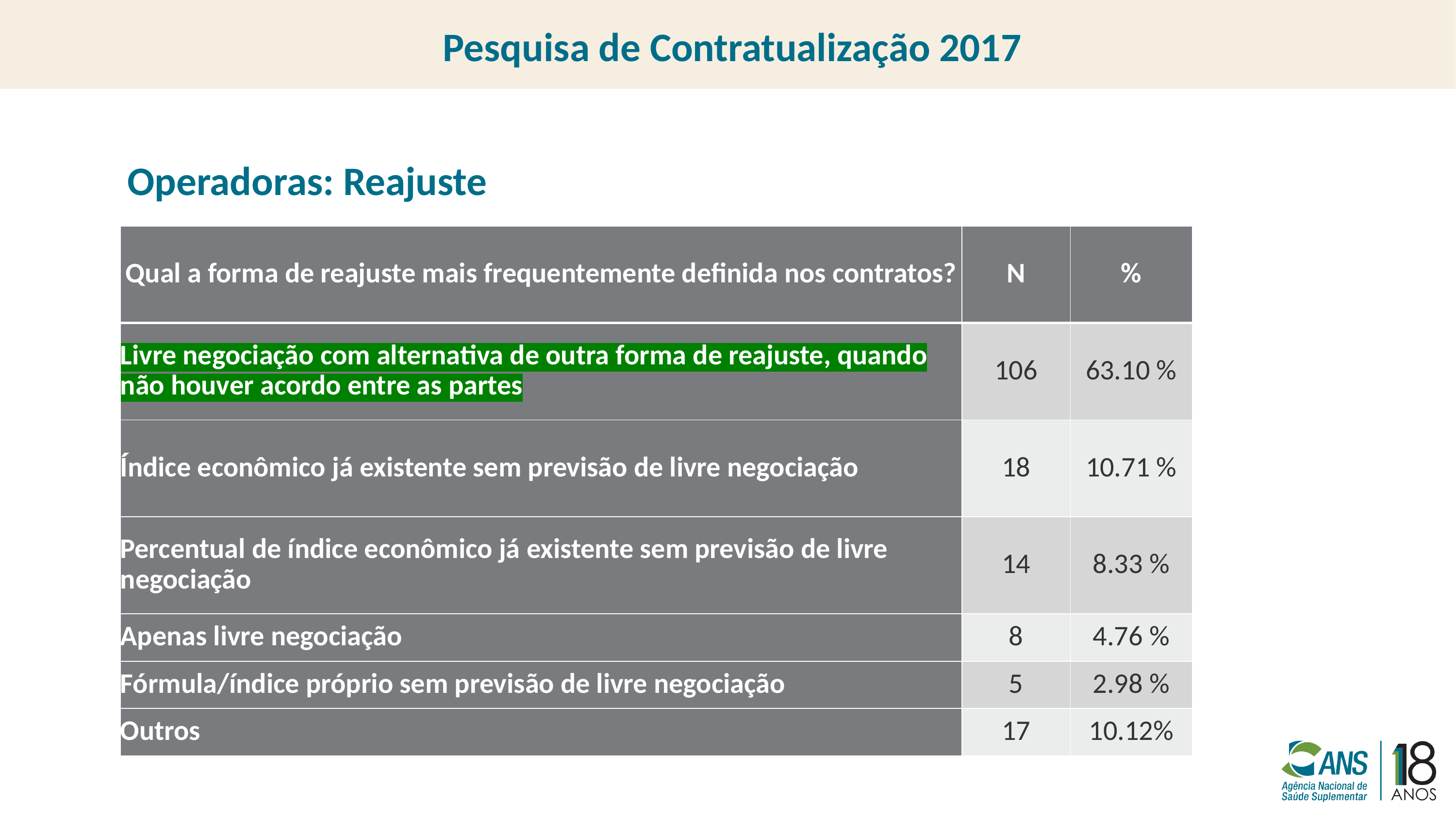

Pesquisa de Contratualização 2017
Operadoras: Reajuste

| Qual a forma de reajuste mais frequentemente definida nos contratos? | N | % |
| --- | --- | --- |
| Livre negociação com alternativa de outra forma de reajuste, quando não houver acordo entre as partes | 106 | 63.10 % |
| Índice econômico já existente sem previsão de livre negociação | 18 | 10.71 % |
| Percentual de índice econômico já existente sem previsão de livre negociação | 14 | 8.33 % |
| Apenas livre negociação | 8 | 4.76 % |
| Fórmula/índice próprio sem previsão de livre negociação | 5 | 2.98 % |
| Outros | 17 | 10.12% |